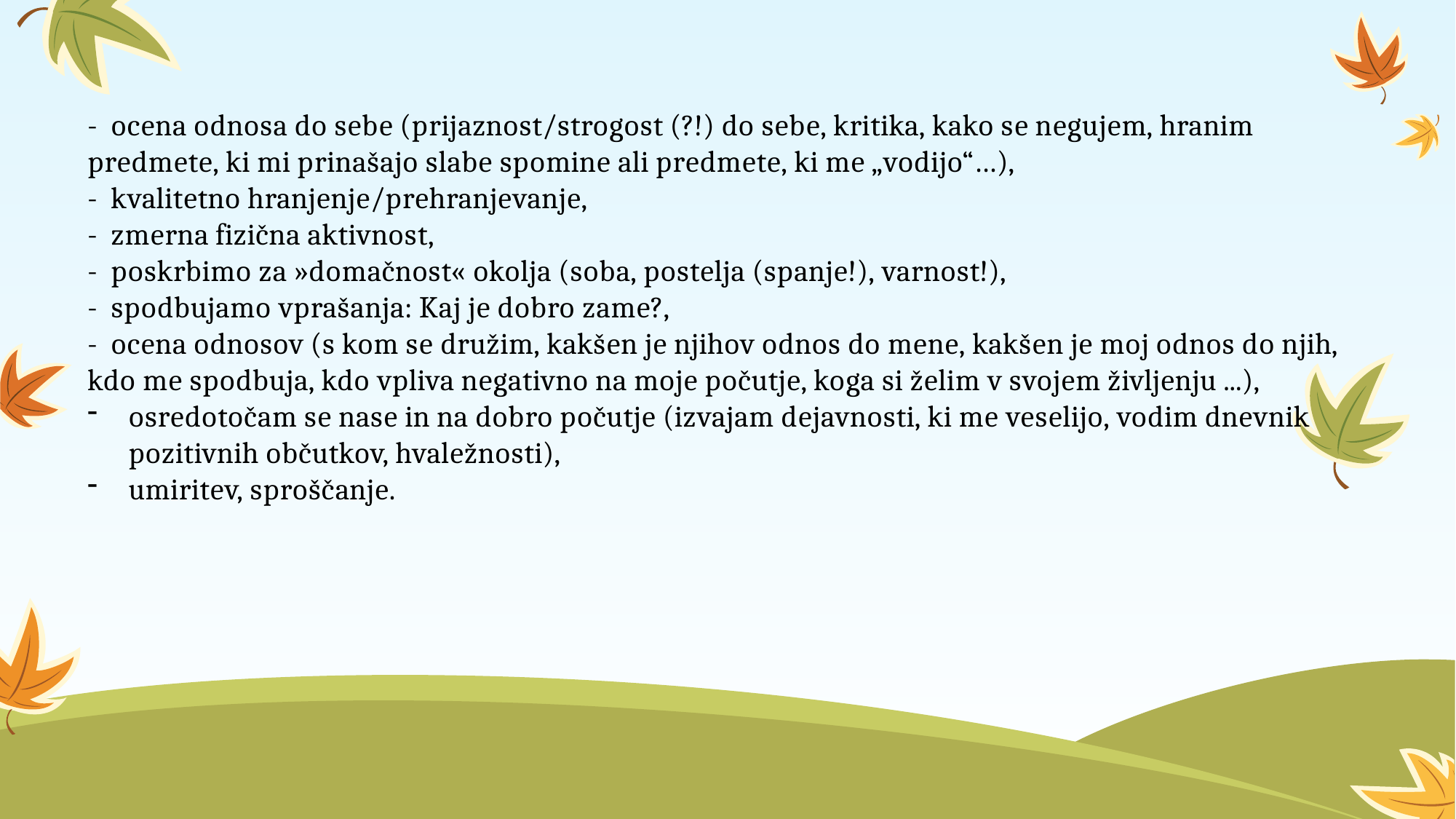

-  ocena odnosa do sebe (prijaznost/strogost (?!) do sebe, kritika, kako se negujem, hranim predmete, ki mi prinašajo slabe spomine ali predmete, ki me „vodijo“…),
-  kvalitetno hranjenje/prehranjevanje,
-  zmerna fizična aktivnost,
-  poskrbimo za »domačnost« okolja (soba, postelja (spanje!), varnost!),
-  spodbujamo vprašanja: Kaj je dobro zame?,
-  ocena odnosov (s kom se družim, kakšen je njihov odnos do mene, kakšen je moj odnos do njih, kdo me spodbuja, kdo vpliva negativno na moje počutje, koga si želim v svojem življenju ...),
osredotočam se nase in na dobro počutje (izvajam dejavnosti, ki me veselijo, vodim dnevnik pozitivnih občutkov, hvaležnosti),
umiritev, sproščanje.